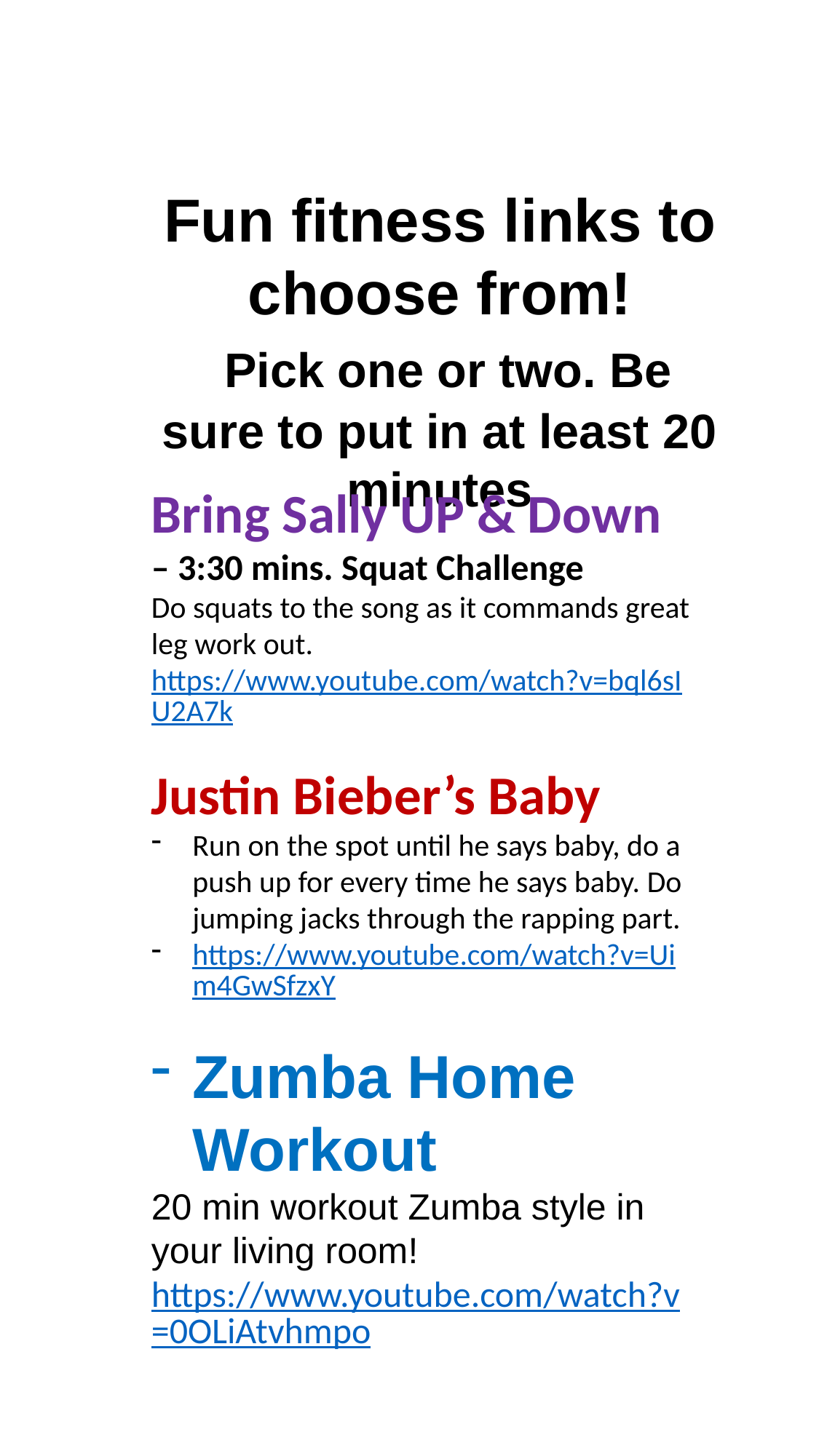

Fun fitness links to choose from!
 Pick one or two. Be sure to put in at least 20 minutes
Bring Sally UP & Down – 3:30 mins. Squat Challenge
Do squats to the song as it commands great leg work out.
https://www.youtube.com/watch?v=bql6sIU2A7k

Justin Bieber’s Baby
Run on the spot until he says baby, do a push up for every time he says baby. Do jumping jacks through the rapping part.
https://www.youtube.com/watch?v=Uim4GwSfzxY

Zumba Home Workout
20 min workout Zumba style in your living room!
https://www.youtube.com/watch?v=0OLiAtvhmpo